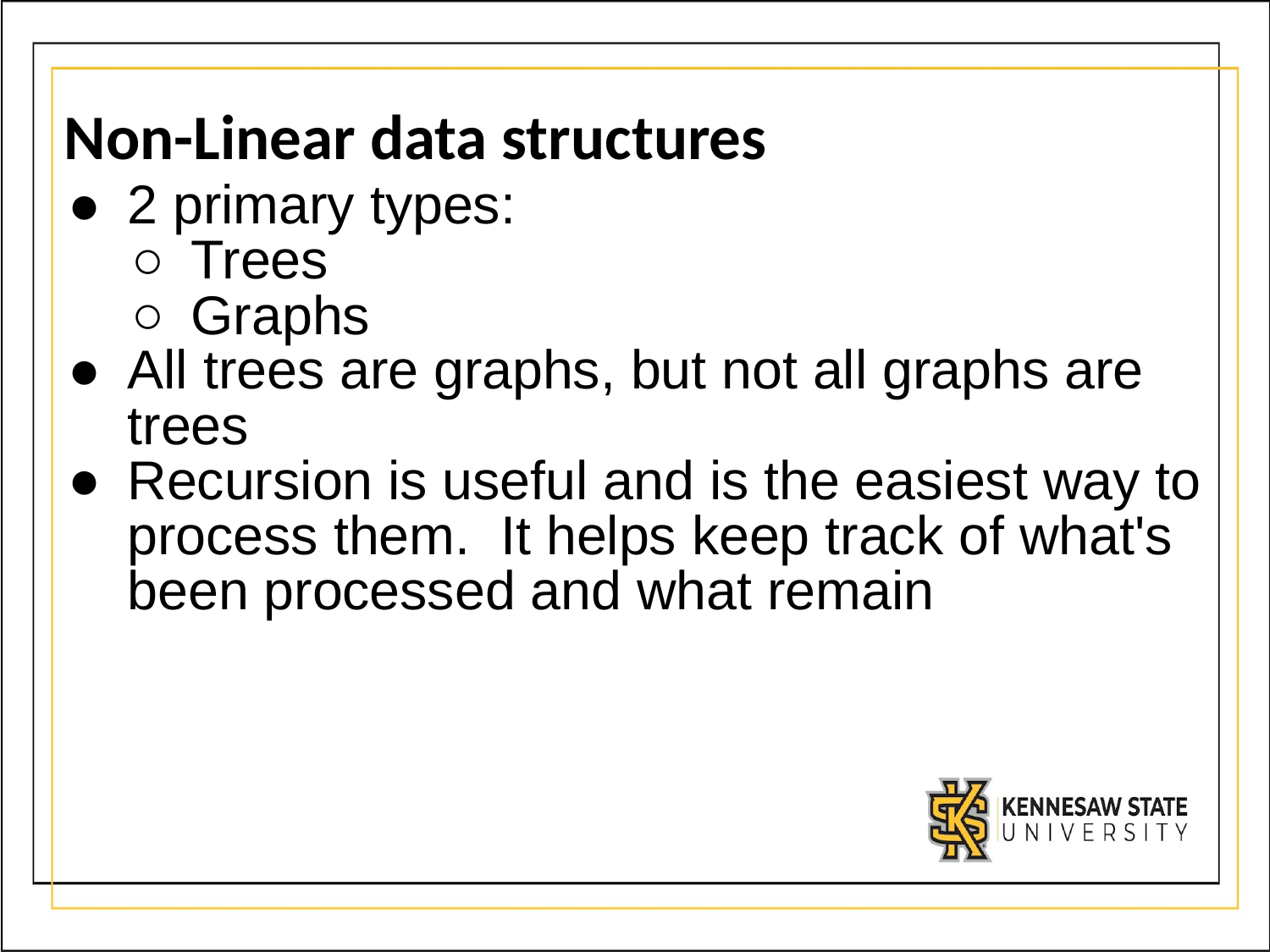

# Non-Linear data structures
2 primary types:
Trees
Graphs
All trees are graphs, but not all graphs are trees
Recursion is useful and is the easiest way to process them.  It helps keep track of what's been processed and what remain